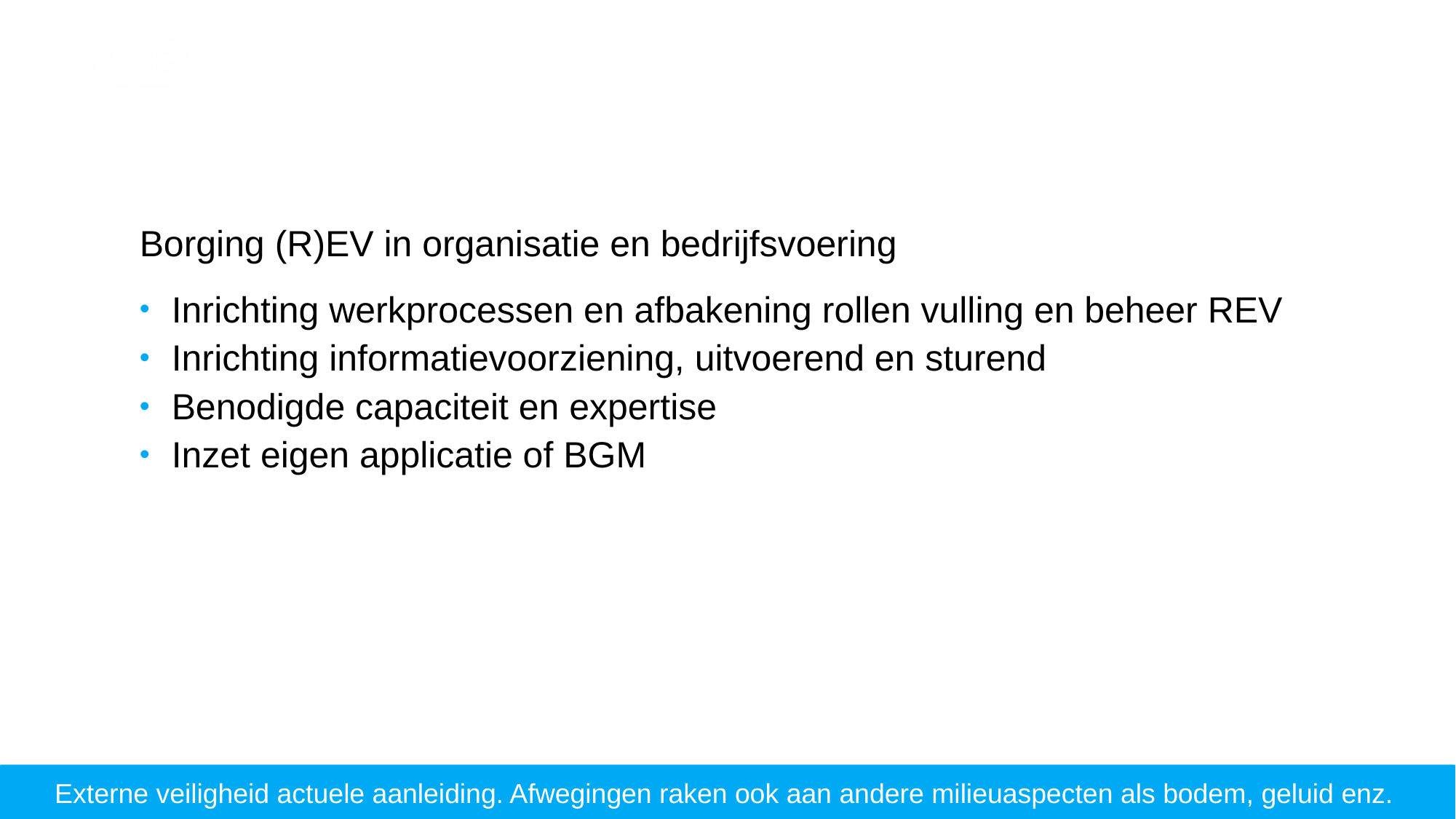

Borging (R)EV in organisatie en bedrijfsvoering
Inrichting werkprocessen en afbakening rollen vulling en beheer REV
Inrichting informatievoorziening, uitvoerend en sturend
Benodigde capaciteit en expertise
Inzet eigen applicatie of BGM

Externe veiligheid actuele aanleiding. Afwegingen raken ook aan andere milieuaspecten als bodem, geluid enz.